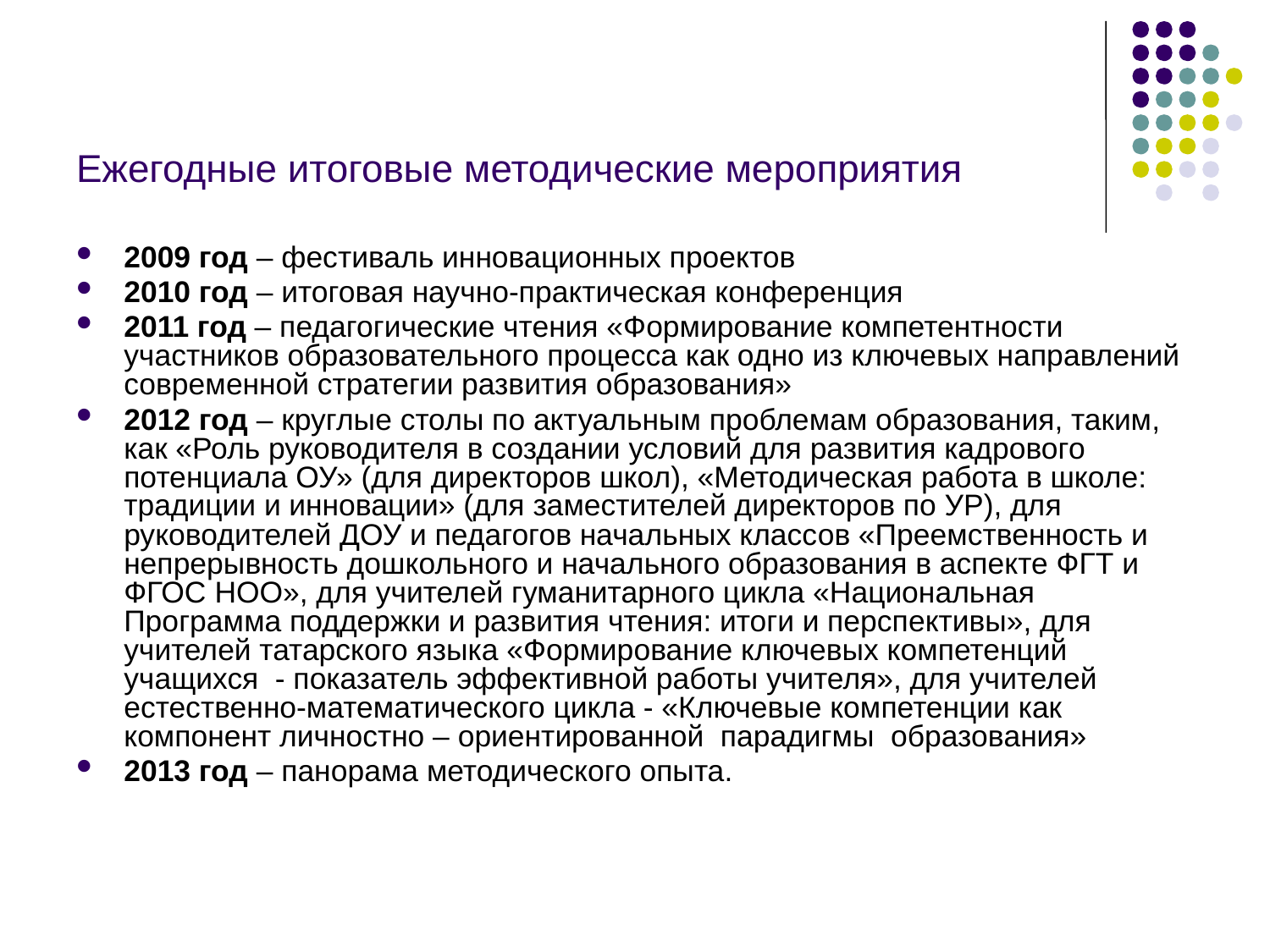

# Ежегодные итоговые методические мероприятия
2009 год – фестиваль инновационных проектов
2010 год – итоговая научно-практическая конференция
2011 год – педагогические чтения «Формирование компетентности участников образовательного процесса как одно из ключевых направлений современной стратегии развития образования»
2012 год – круглые столы по актуальным проблемам образования, таким, как «Роль руководителя в создании условий для развития кадрового потенциала ОУ» (для директоров школ), «Методическая работа в школе: традиции и инновации» (для заместителей директоров по УР), для руководителей ДОУ и педагогов начальных классов «Преемственность и непрерывность дошкольного и начального образования в аспекте ФГТ и ФГОС НОО», для учителей гуманитарного цикла «Национальная  Программа поддержки и развития чтения: итоги и перспективы», для учителей татарского языка «Формирование ключевых компетенций учащихся  - показатель эффективной работы учителя», для учителей естественно-математического цикла - «Ключевые компетенции как компонент личностно – ориентированной  парадигмы  образования»
2013 год – панорама методического опыта.